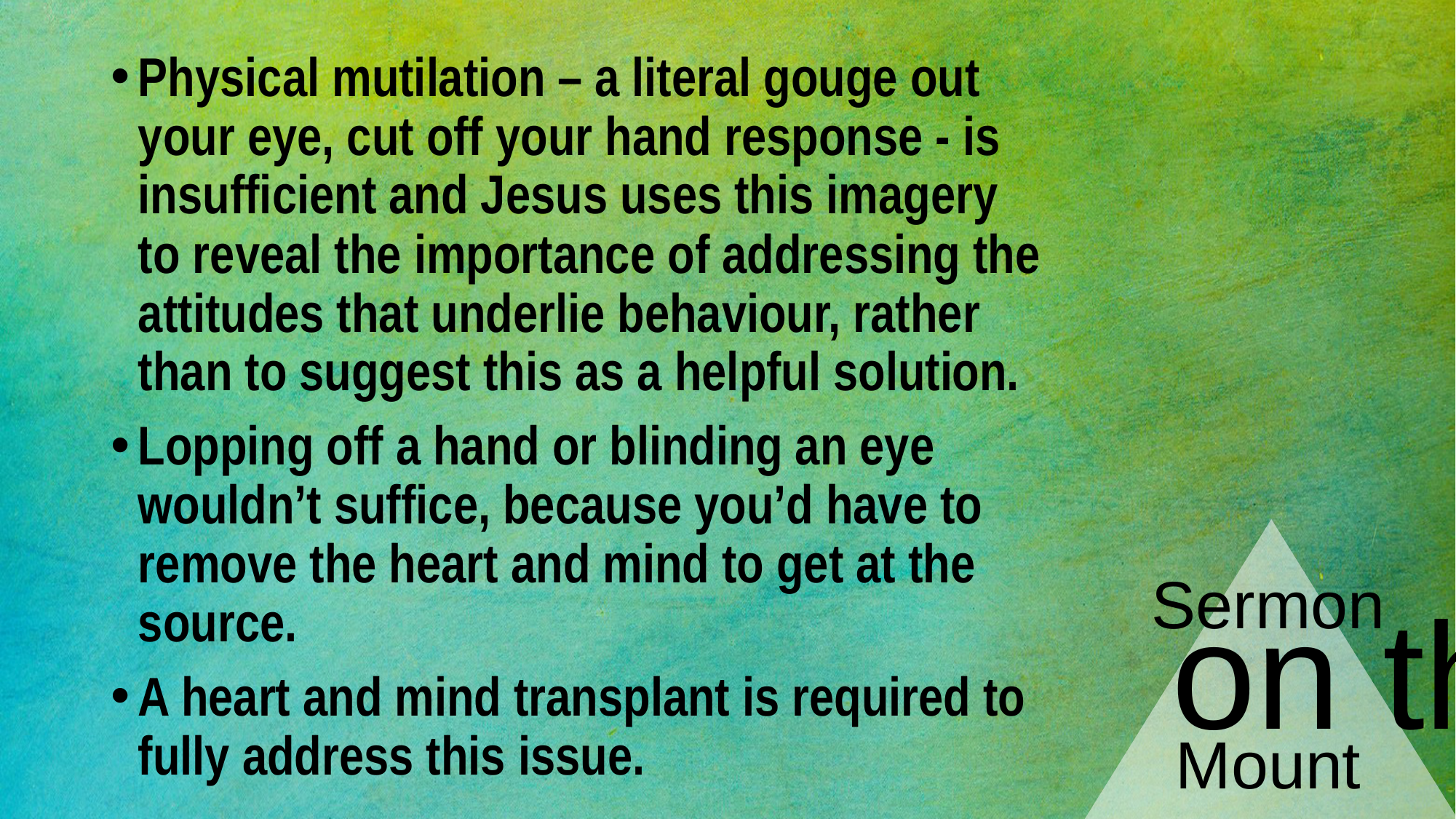

Physical mutilation – a literal gouge out your eye, cut off your hand response - is insufficient and Jesus uses this imagery to reveal the importance of addressing the attitudes that underlie behaviour, rather than to suggest this as a helpful solution.
Lopping off a hand or blinding an eye wouldn’t suffice, because you’d have to remove the heart and mind to get at the source.
A heart and mind transplant is required to fully address this issue.

#